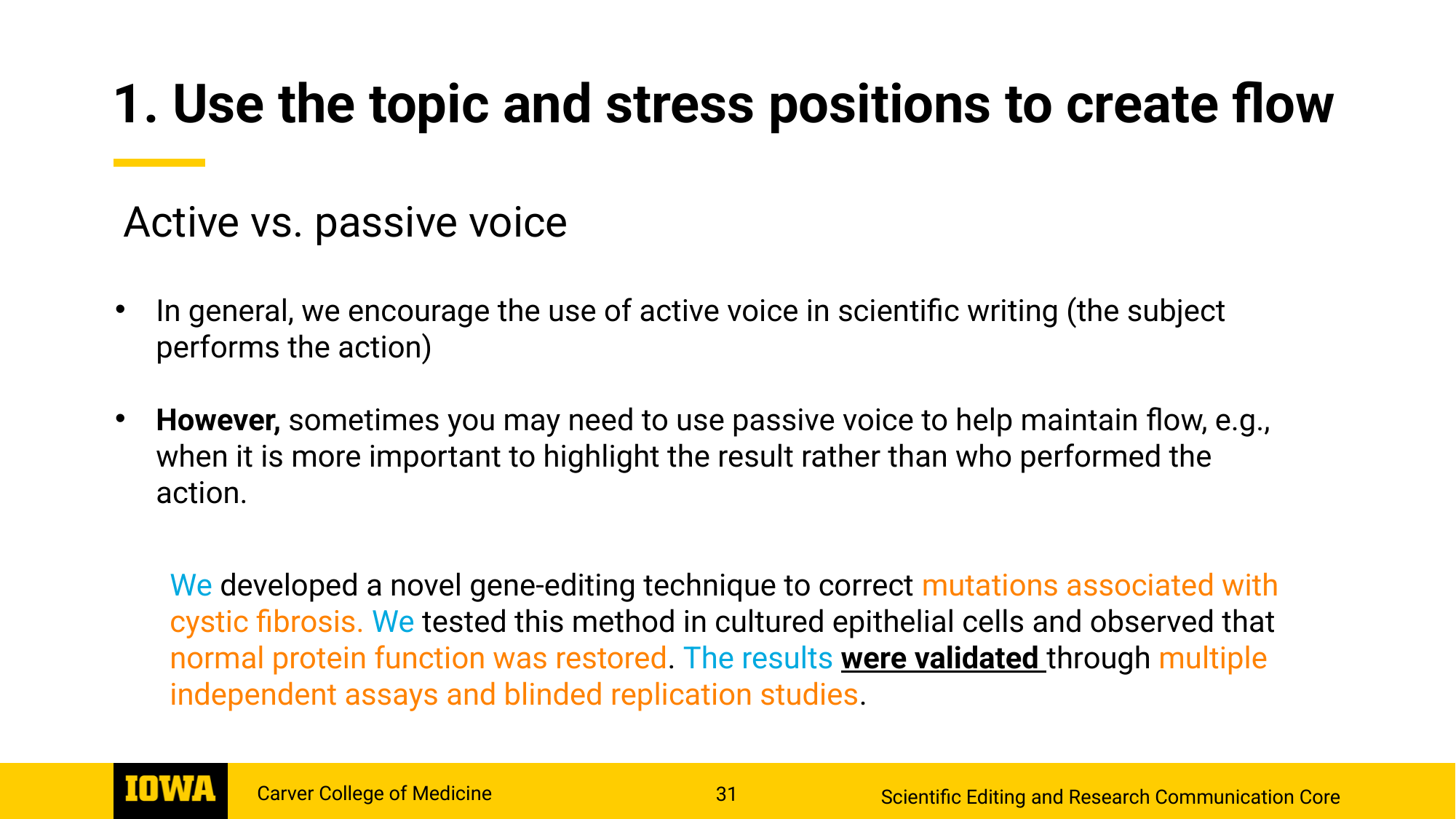

1. Use the topic and stress positions to create flow
Active vs. passive voice
In general, we encourage the use of active voice in scientific writing (the subject performs the action)

However, sometimes you may need to use passive voice to help maintain flow, e.g., when it is more important to highlight the result rather than who performed the action.
We developed a novel gene-editing technique to correct mutations associated with cystic fibrosis. We tested this method in cultured epithelial cells and observed that normal protein function was restored. The results were validated through multiple independent assays and blinded replication studies.

Scientific Editing and Research Communication Core